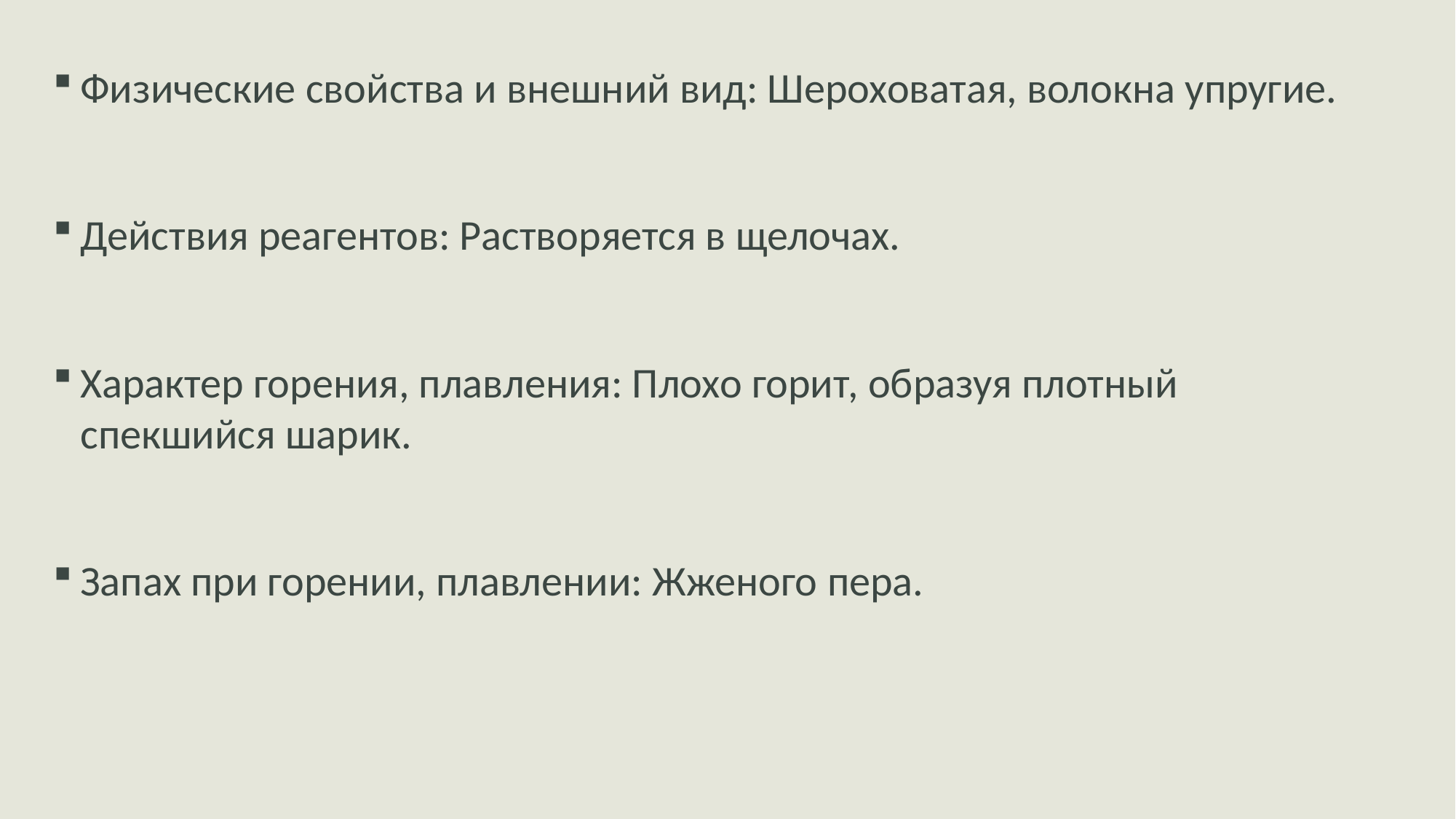

Физические свойства и внешний вид: Шероховатая, волокна упругие.

Действия реагентов: Растворяется в щелочах.

Характер горения, плавления: Плохо горит, образуя плотный спекшийся шарик.

Запах при горении, плавлении: Жженого пера.